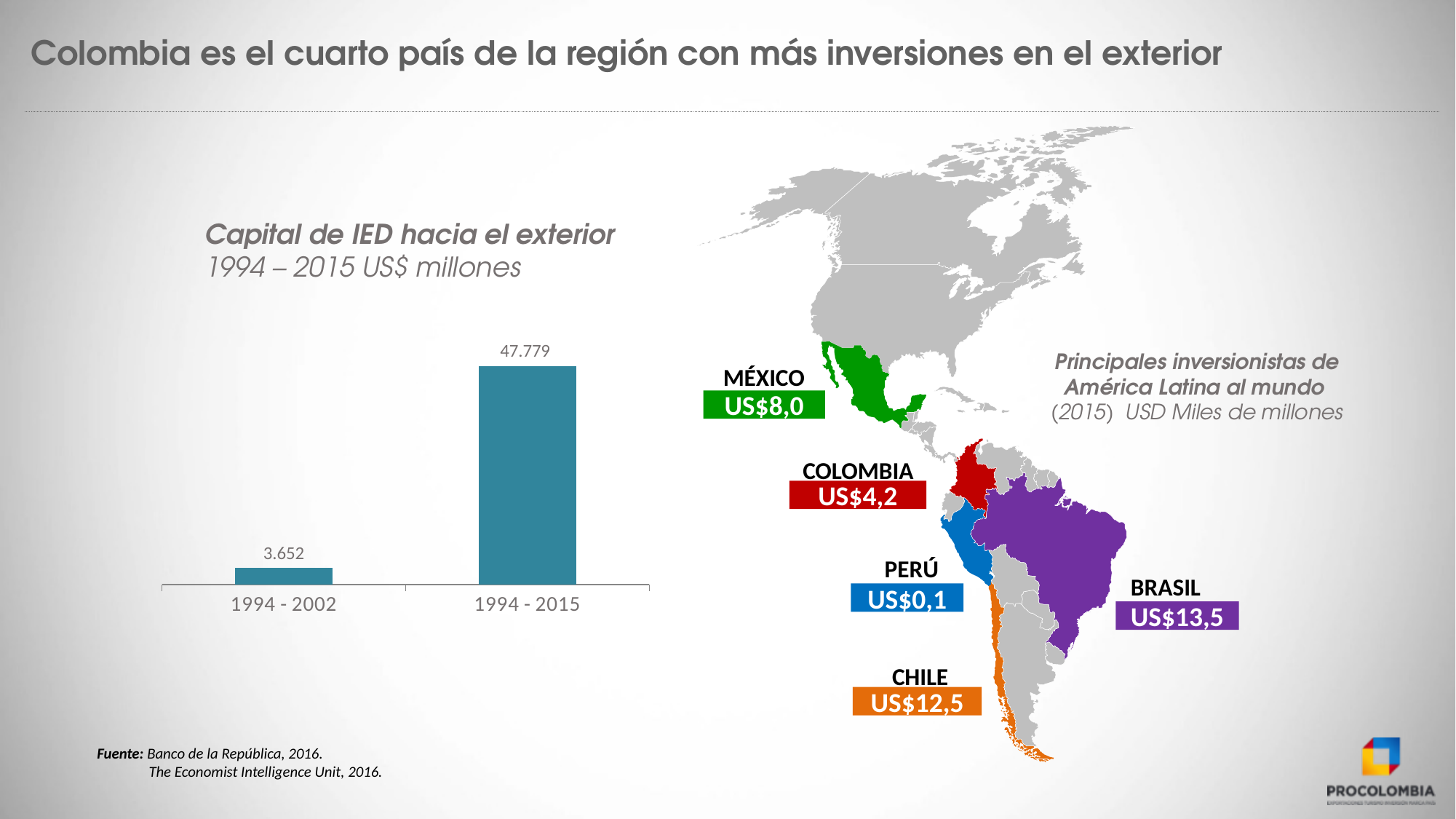

Colombia es el cuarto país de la región con más inversiones en el exterior

Capital de IED hacia el exterior
1994 – 2015 US$ millones

### Chart

| Category | Serie 1 |
|---|---|
| 1994 - 2002 | 3652.2766712899997 |
| 1994 - 2015 | 47779.0 |
Principales inversionistas de América Latina al mundo
(2015)  USD Miles de millones
MÉXICO
US$8,0
COLOMBIA
US$4,2
PERÚ
BRASIL
US$0,1
US$13,5
CHILE
US$12,5
Fuente: Banco de la República, 2016.
               The Economist Intelligence Unit, 2016.